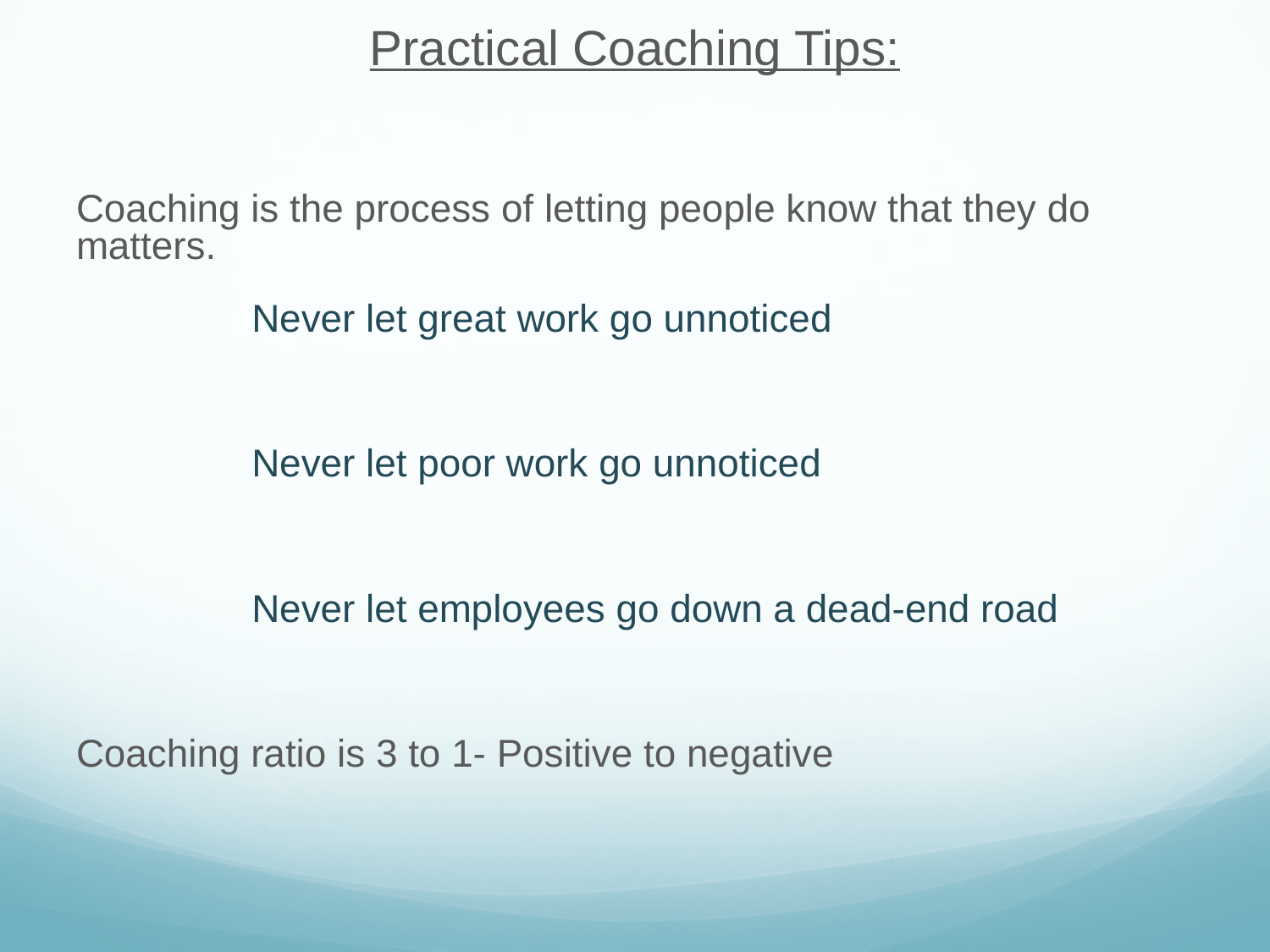

Practical Coaching Tips:

Coaching is the process of letting people know that they do matters.
		Never let great work go unnoticed

		Never let poor work go unnoticed

		Never let employees go down a dead-end road

Coaching ratio is 3 to 1- Positive to negative